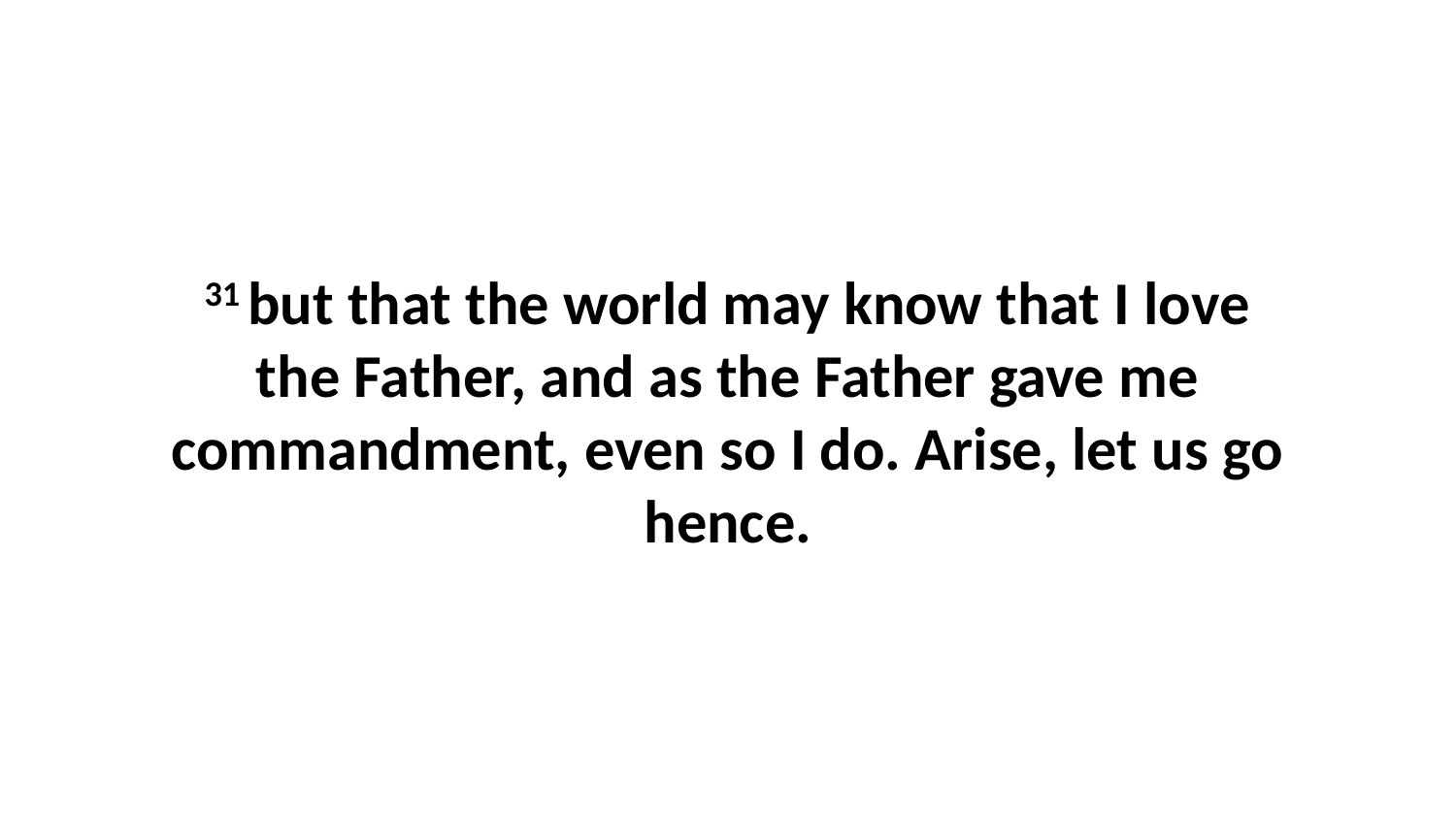

31 but that the world may know that I love the Father, and as the Father gave me commandment, even so I do. Arise, let us go hence.